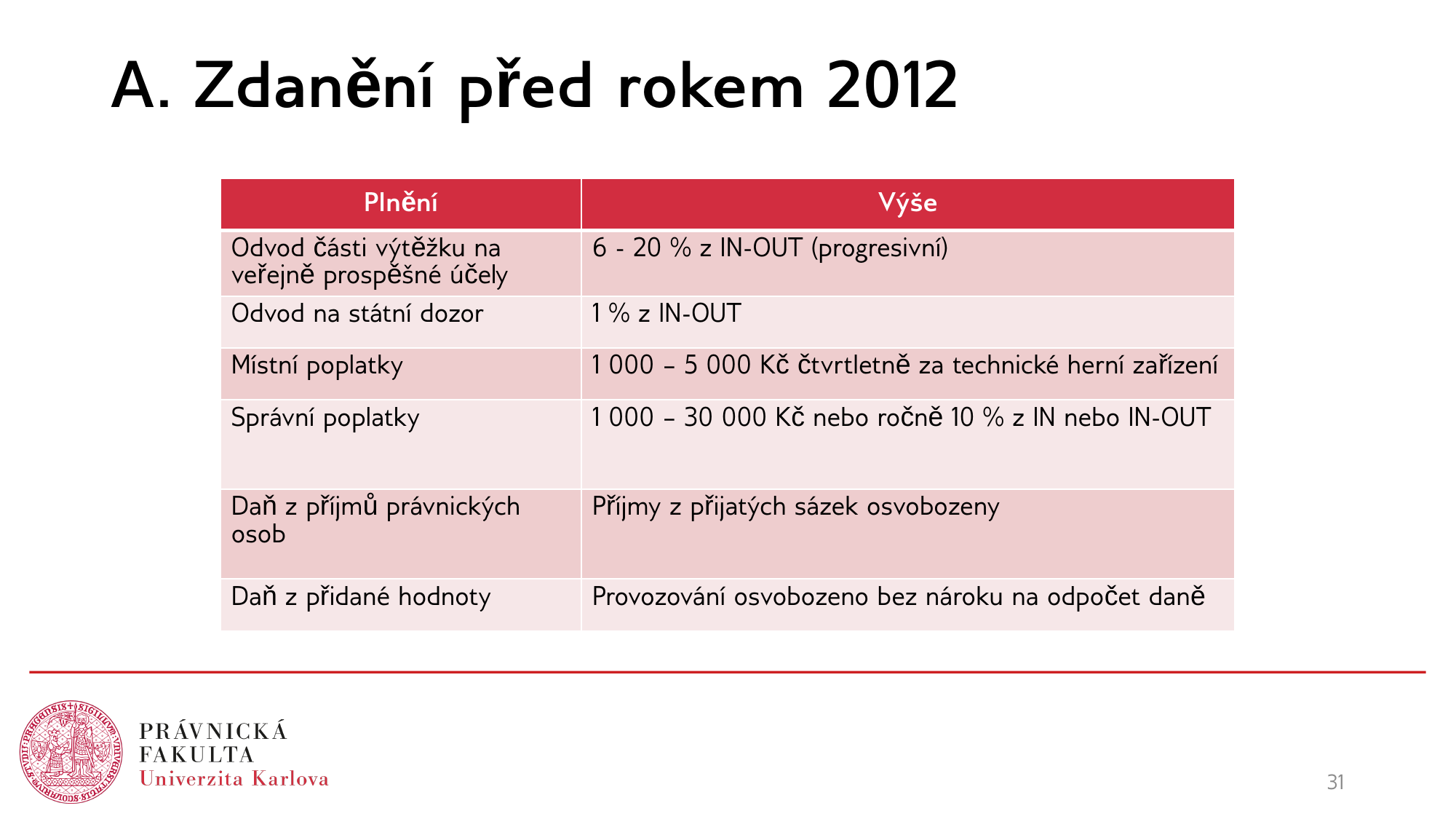

# A. Zdanění před rokem 2012
| Plnění | Výše |
| --- | --- |
| Odvod části výtěžku na veřejně prospěšné účely | 6 - 20 % z IN-OUT (progresivní) |
| Odvod na státní dozor | 1 % z IN-OUT |
| Místní poplatky | 1 000 – 5 000 Kč čtvrtletně za technické herní zařízení |
| Správní poplatky | 1 000 – 30 000 Kč nebo ročně 10 % z IN nebo IN-OUT |
| Daň z příjmů právnických osob | Příjmy z přijatých sázek osvobozeny |
| Daň z přidané hodnoty | Provozování osvobozeno bez nároku na odpočet daně |
31